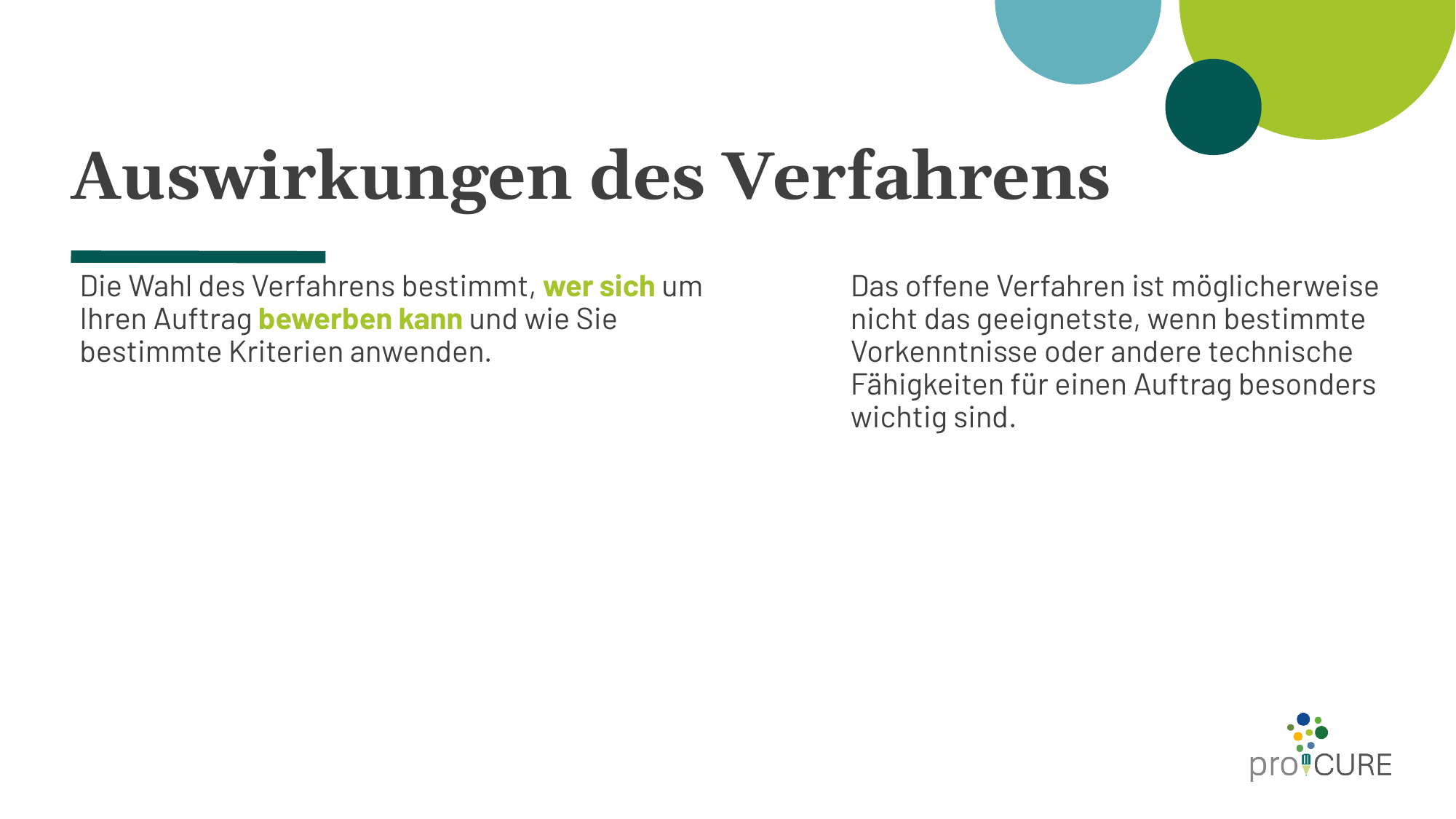

# Auswirkungen des Verfahrens
Das offene Verfahren ist möglicherweise nicht das geeignetste, wenn bestimmte Vorkenntnisse oder andere technische Fähigkeiten für einen Auftrag besonders wichtig sind.
Die Wahl des Verfahrens bestimmt, wer sich um Ihren Auftrag bewerben kann und wie Sie bestimmte Kriterien anwenden.